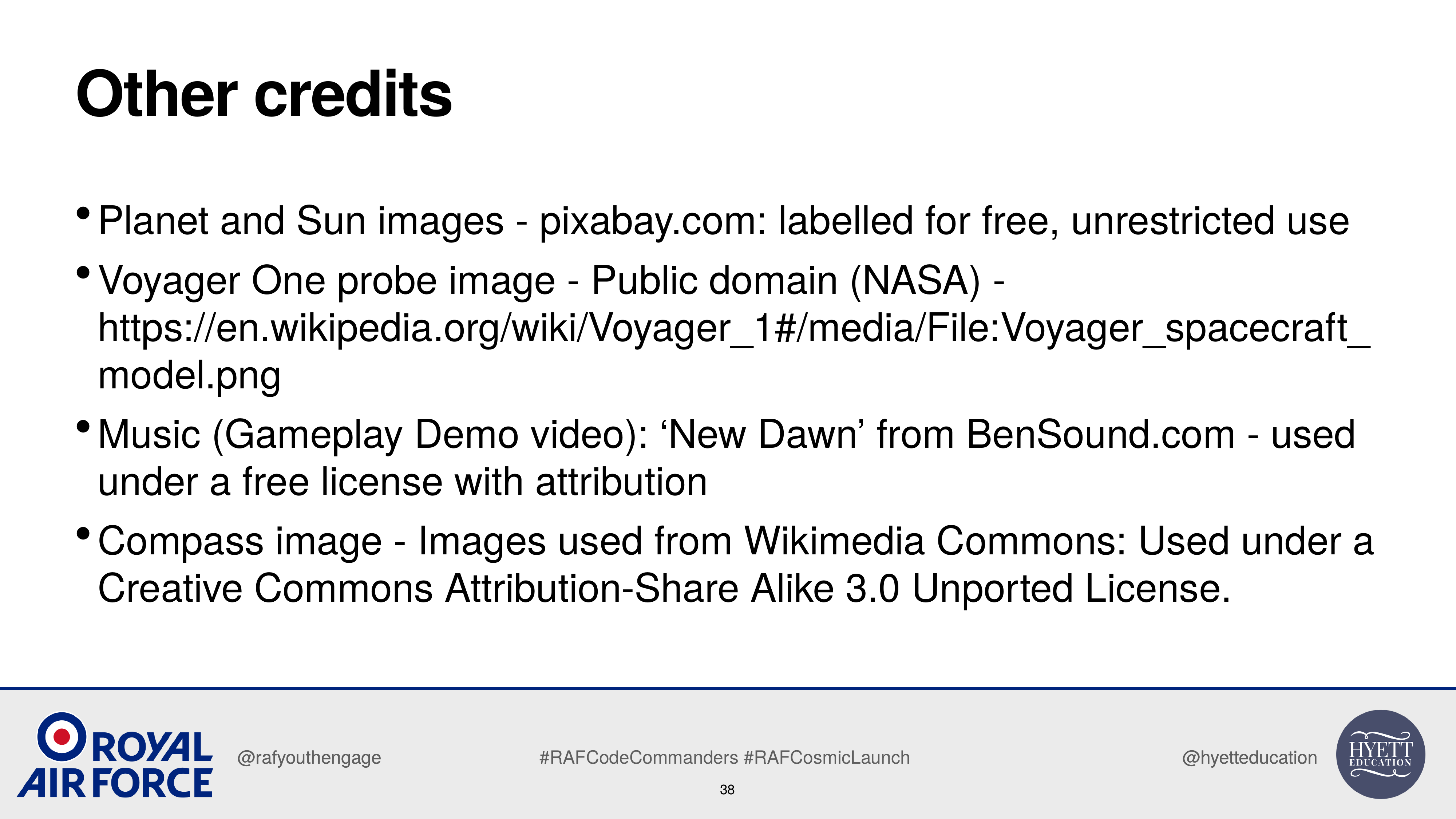

# Other credits
Planet and Sun images - pixabay.com: labelled for free, unrestricted use
Voyager One probe image - Public domain (NASA) - https://en.wikipedia.org/wiki/Voyager_1#/media/File:Voyager_spacecraft_model.png
Music (Gameplay Demo video): ‘New Dawn’ from BenSound.com - used under a free license with attribution
Compass image - Images used from Wikimedia Commons: Used under a Creative Commons Attribution-Share Alike 3.0 Unported License.
38